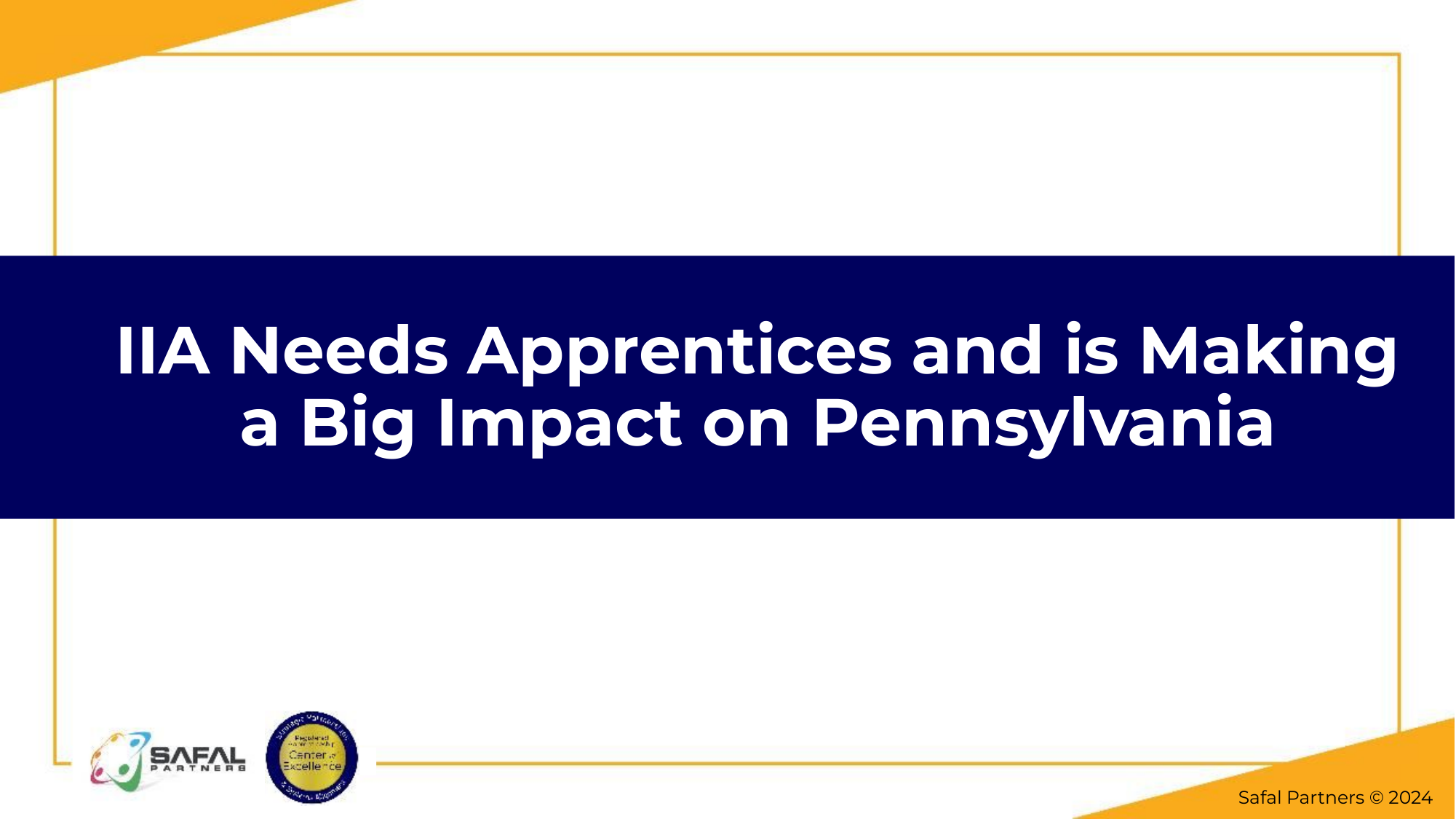

# IIA Needs Apprentices and is Making a Big Impact on Pennsylvania
Safal Partners © 2024